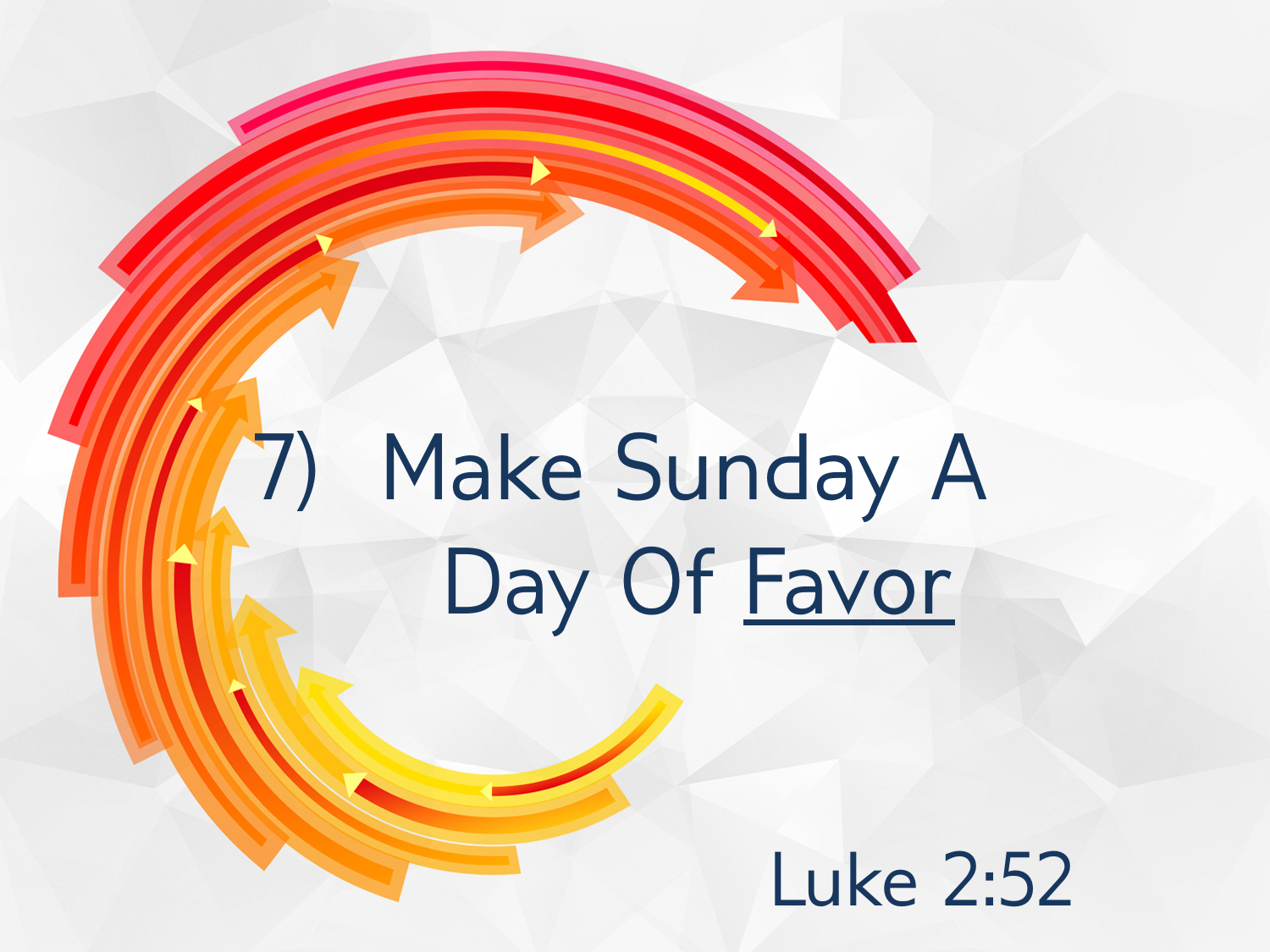

# Make Sunday A Day Of Favor
Luke 2:52